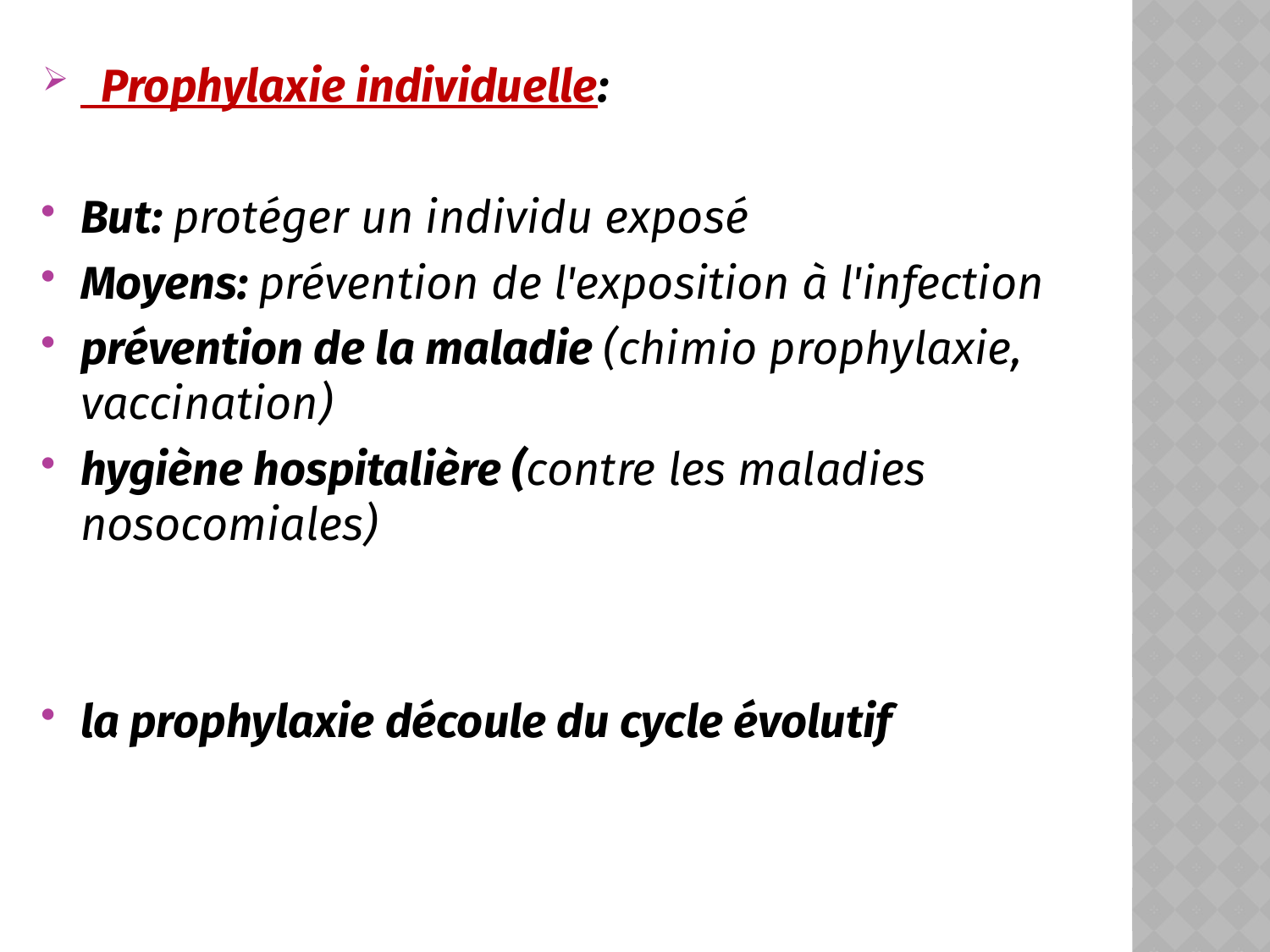

Prophylaxie individuelle:

But: protéger un individu exposé
Moyens: prévention de l'exposition à l'infection
prévention de la maladie (chimio prophylaxie, vaccination)
hygiène hospitalière (contre les maladies nosocomiales)

la prophylaxie découle du cycle évolutif